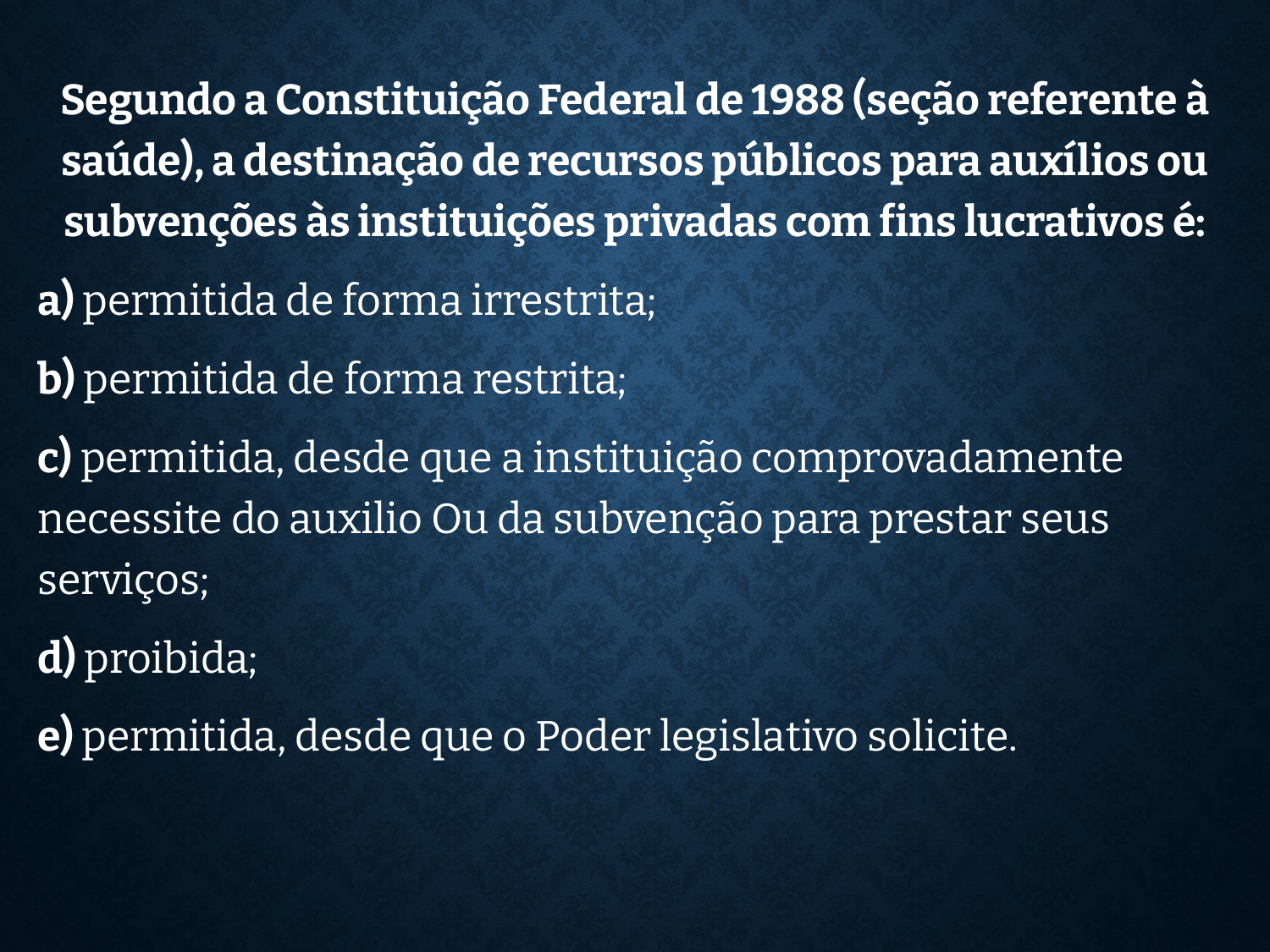

Segundo a Constituição Federal de 1988 (seção referente à saúde), a destinação de recursos públicos para auxílios ou subvenções às instituições privadas com fins lucrativos é:
a) permitida de forma irrestrita;
b) permitida de forma restrita;
c) permitida, desde que a instituição comprovadamente necessite do auxilio Ou da subvenção para prestar seus serviços;
d) proibida;
e) permitida, desde que o Poder legislativo solicite.